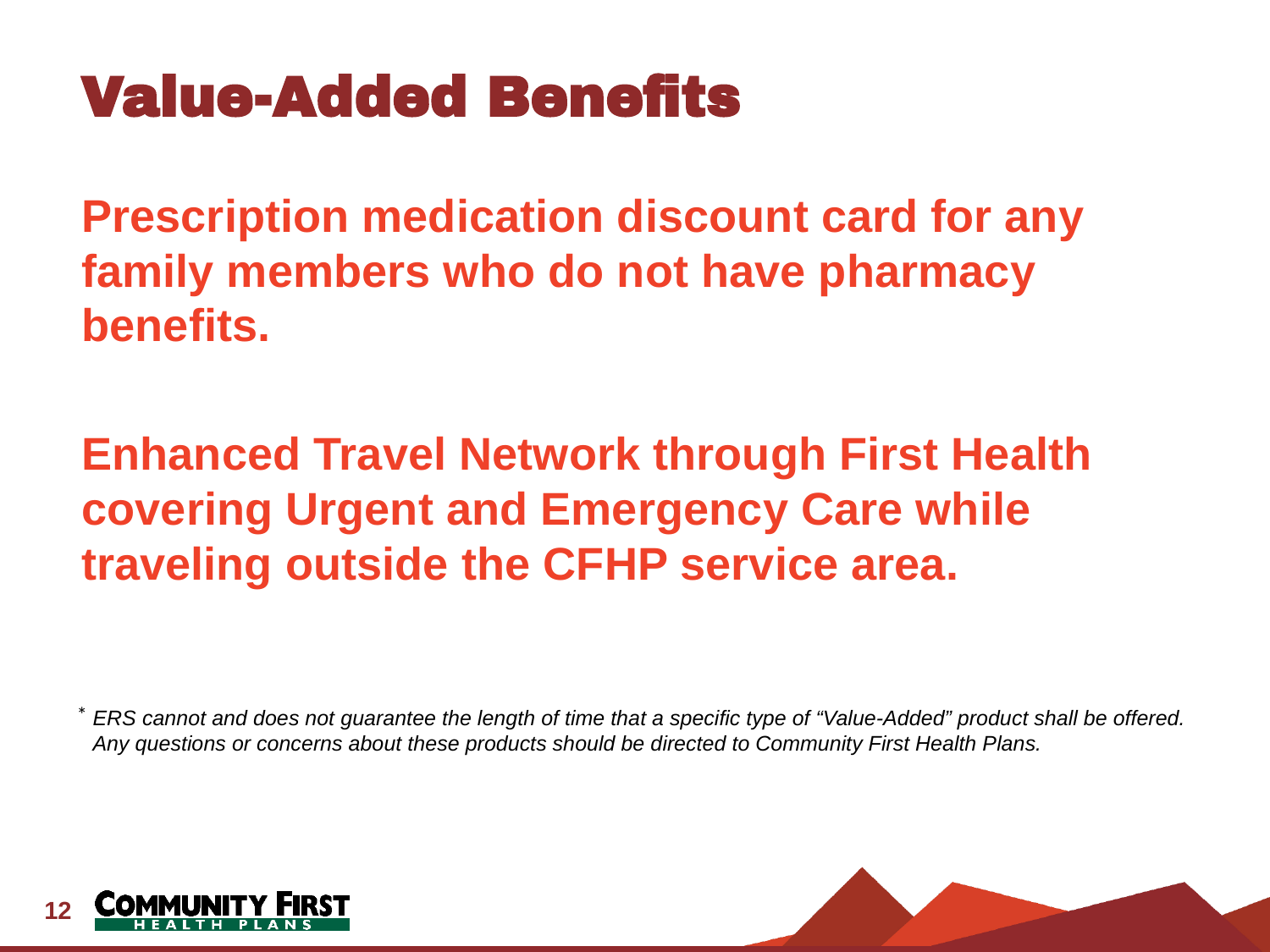

# Value-Added Benefits
Prescription medication discount card for any family members who do not have pharmacy benefits.

Enhanced Travel Network through First Health covering Urgent and Emergency Care while traveling outside the CFHP service area.
ERS cannot and does not guarantee the length of time that a specific type of “Value-Added” product shall be offered. Any questions or concerns about these products should be directed to Community First Health Plans.